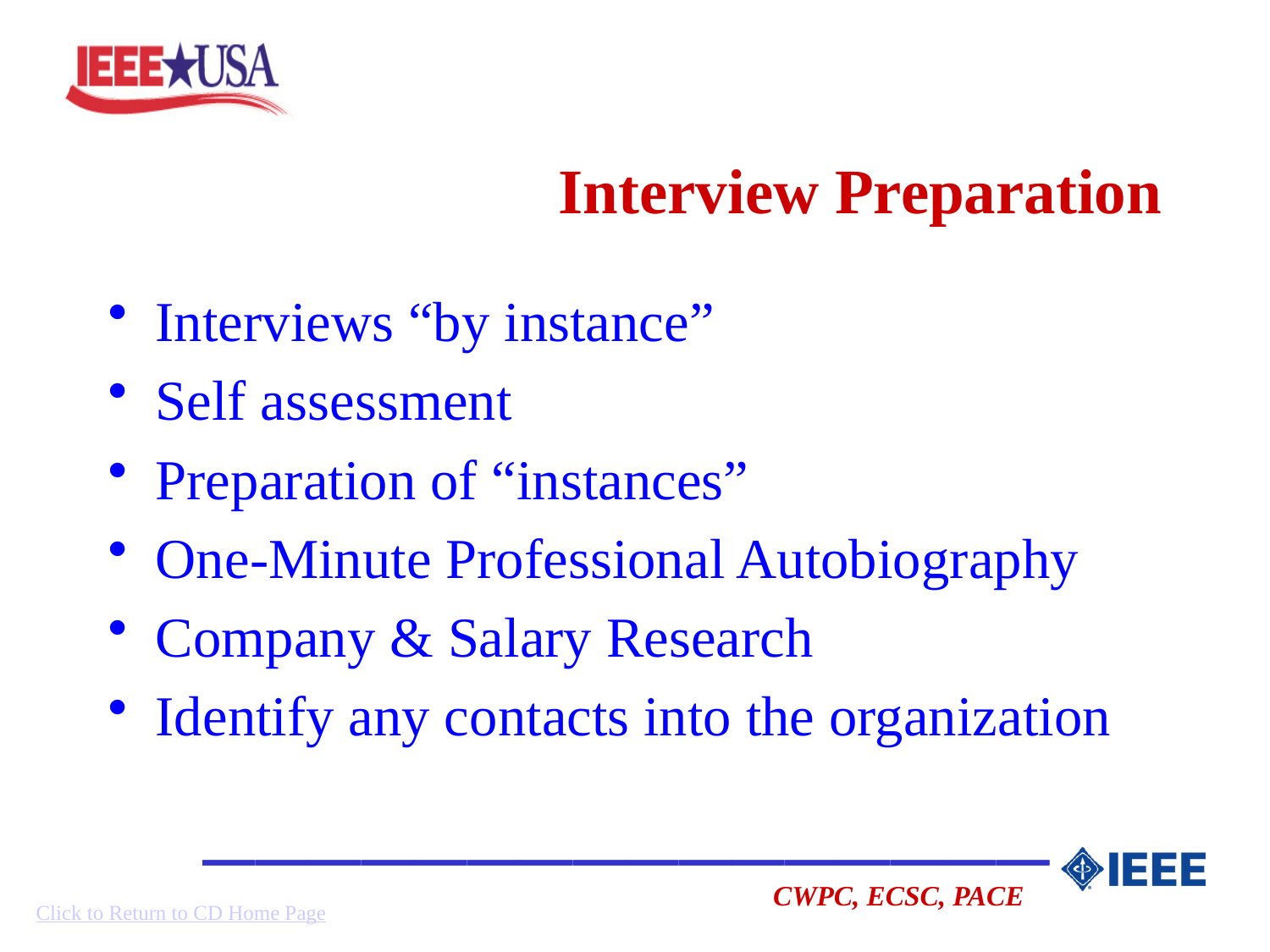

# Interview Preparation
Interviews “by instance”
Self assessment
Preparation of “instances”
One-Minute Professional Autobiography
Company & Salary Research
Identify any contacts into the organization